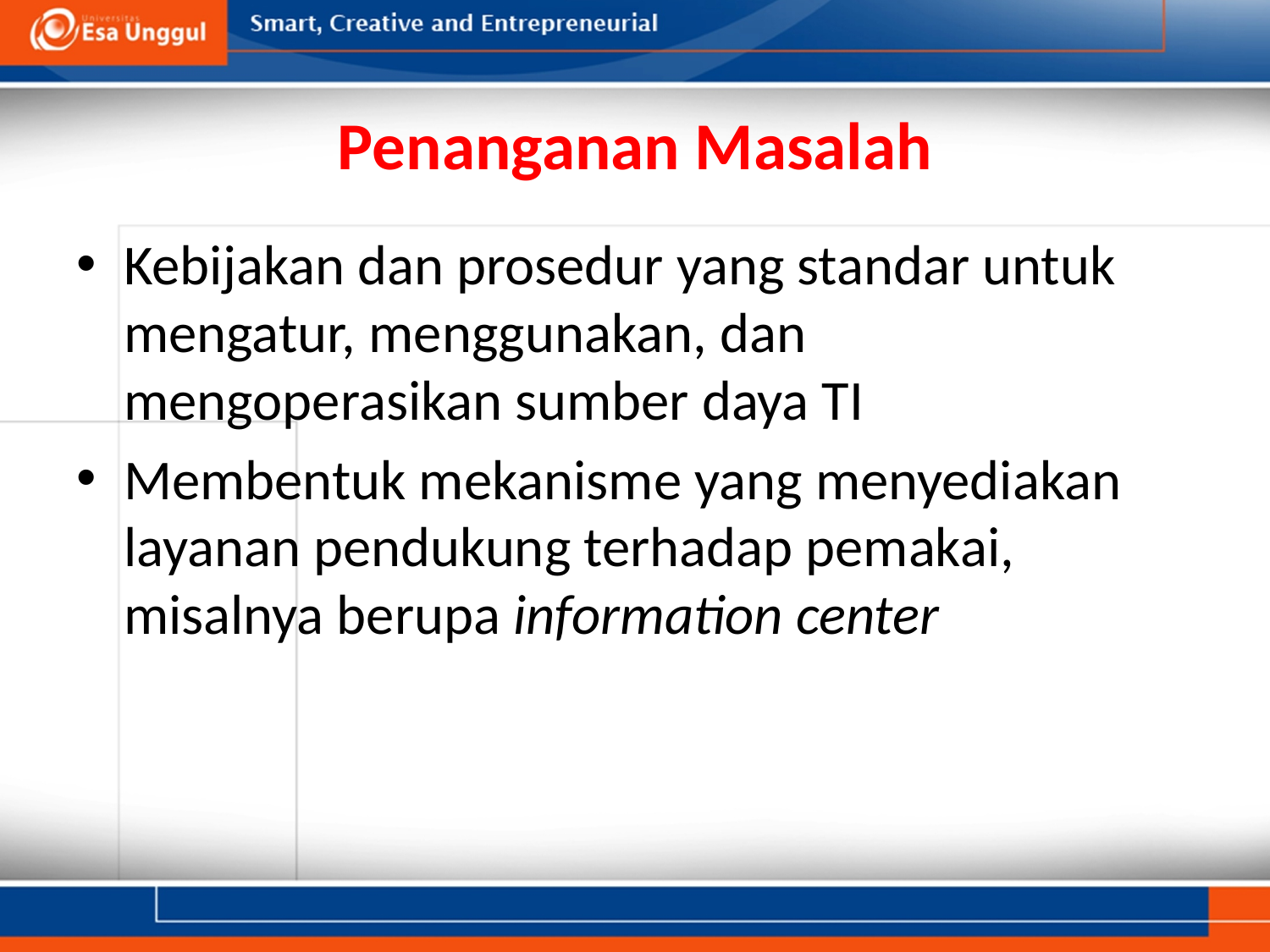

# Penanganan Masalah
Kebijakan dan prosedur yang standar untuk mengatur, menggunakan, dan mengoperasikan sumber daya TI
Membentuk mekanisme yang menyediakan layanan pendukung terhadap pemakai, misalnya berupa information center